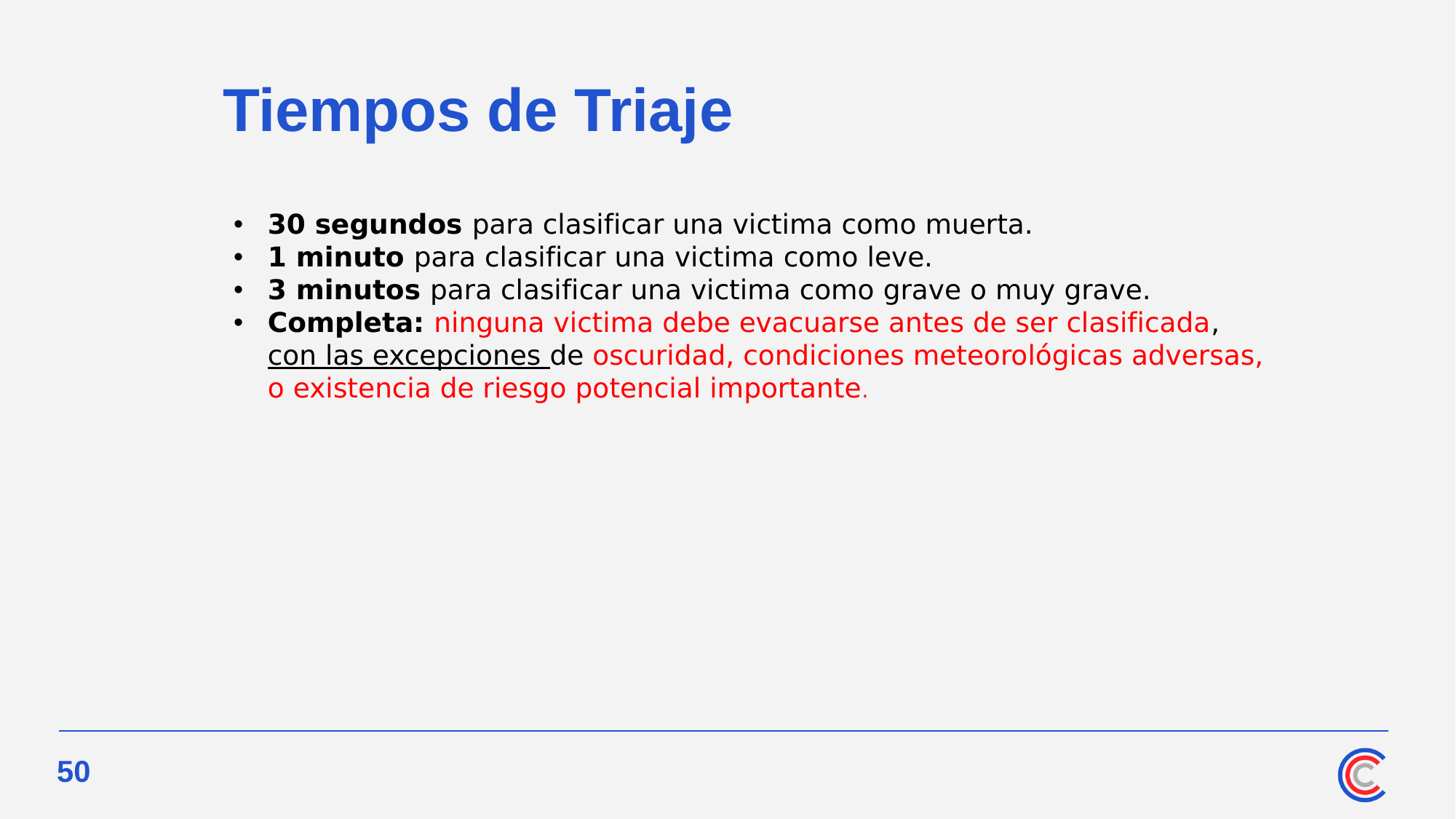

# Tiempos de Triaje
30 segundos para clasificar una victima como muerta.
1 minuto para clasificar una victima como leve.
3 minutos para clasificar una victima como grave o muy grave.
Completa: ninguna victima debe evacuarse antes de ser clasificada, con las excepciones de oscuridad, condiciones meteorológicas adversas, o existencia de riesgo potencial importante.